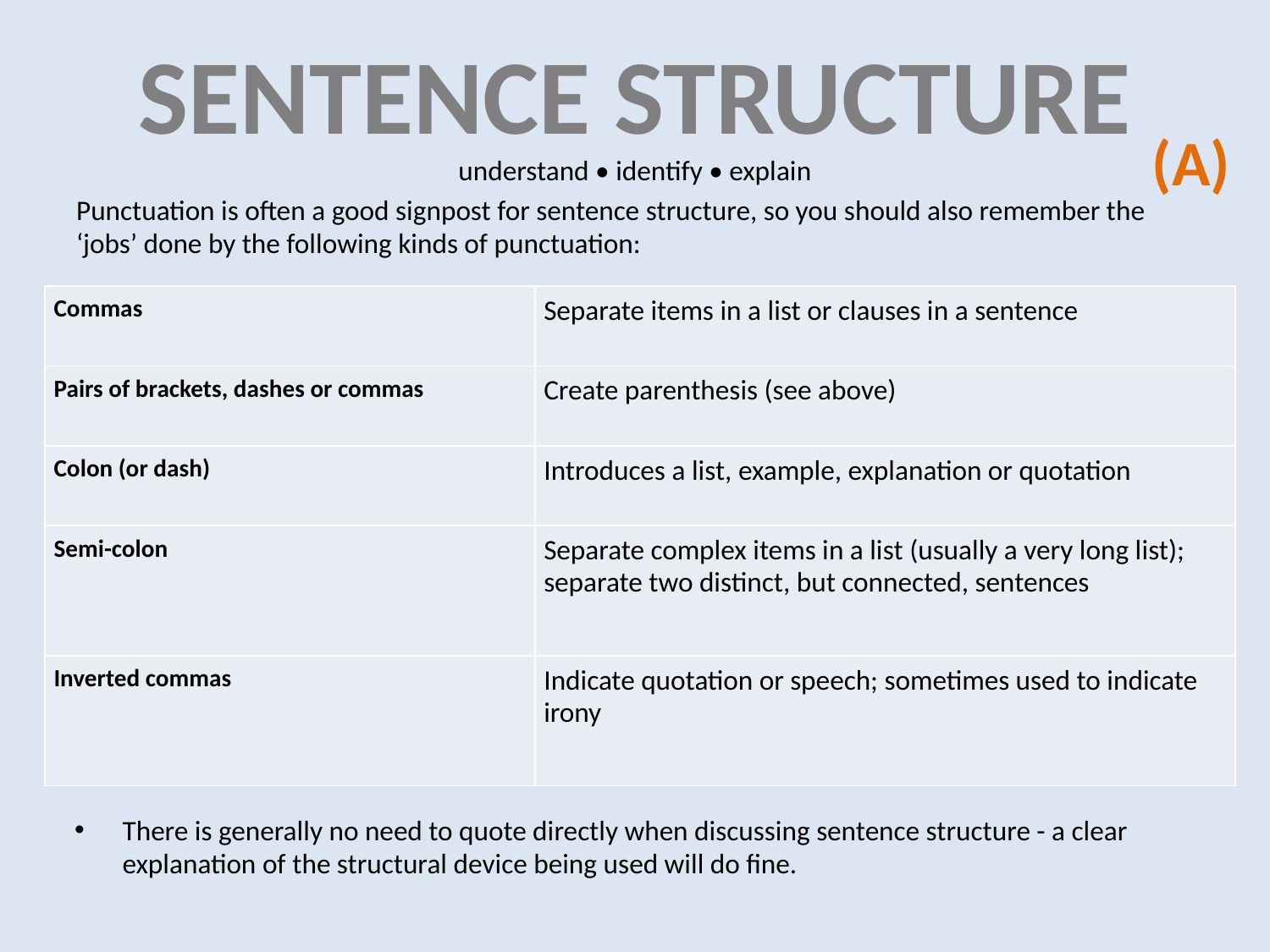

# Sentence structure
(A)
understand • identify • explain
Punctuation is often a good signpost for sentence structure, so you should also remember the ‘jobs’ done by the following kinds of punctuation:
| Commas | Separate items in a list or clauses in a sentence |
| --- | --- |
| Pairs of brackets, dashes or commas | Create parenthesis (see above) |
| Colon (or dash) | Introduces a list, example, explanation or quotation |
| Semi-colon | Separate complex items in a list (usually a very long list); separate two distinct, but connected, sentences |
| Inverted commas | Indicate quotation or speech; sometimes used to indicate irony |
There is generally no need to quote directly when discussing sentence structure - a clear explanation of the structural device being used will do fine.